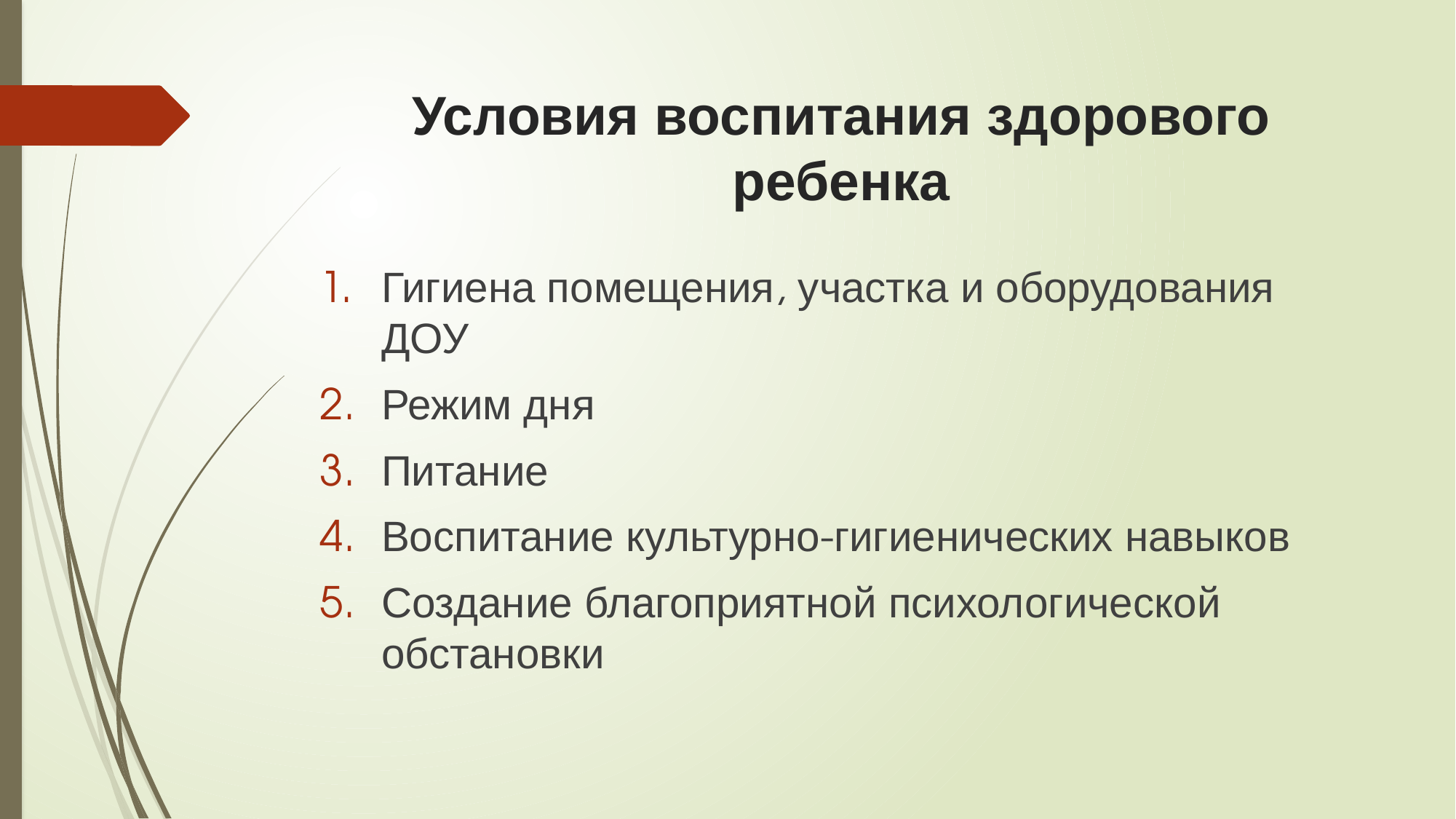

# Условия воспитания здорового ребенка
Гигиена помещения, участка и оборудования ДОУ
Режим дня
Питание
Воспитание культурно-гигиенических навыков
Создание благоприятной психологической обстановки